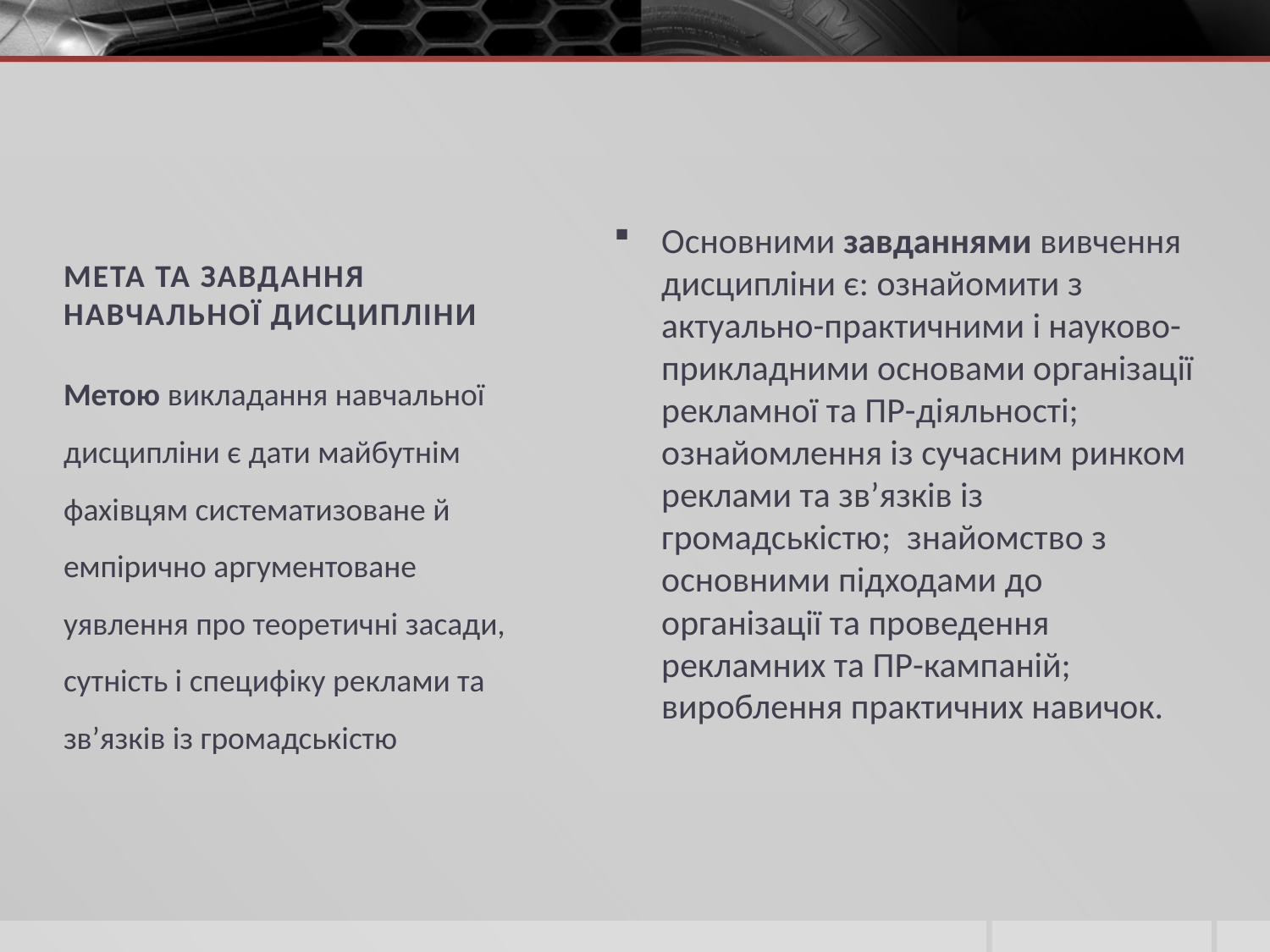

# Мета та завдання навчальної дисципліни
Основними завданнями вивчення дисципліни є: ознайомити з актуально-практичними і науково-прикладними основами організації  рекламної та ПР-діяльності; ознайомлення із сучасним ринком реклами та зв’язків із громадськістю;  знайомство з основними підходами до організації та проведення рекламних та ПР-кампаній; вироблення практичних навичок.
Метою викладання навчальної дисципліни є дати майбутнім фахівцям систематизоване й  емпірично аргументоване уявлення про теоретичні засади, сутність і специфіку реклами та зв’язків із громадськістю